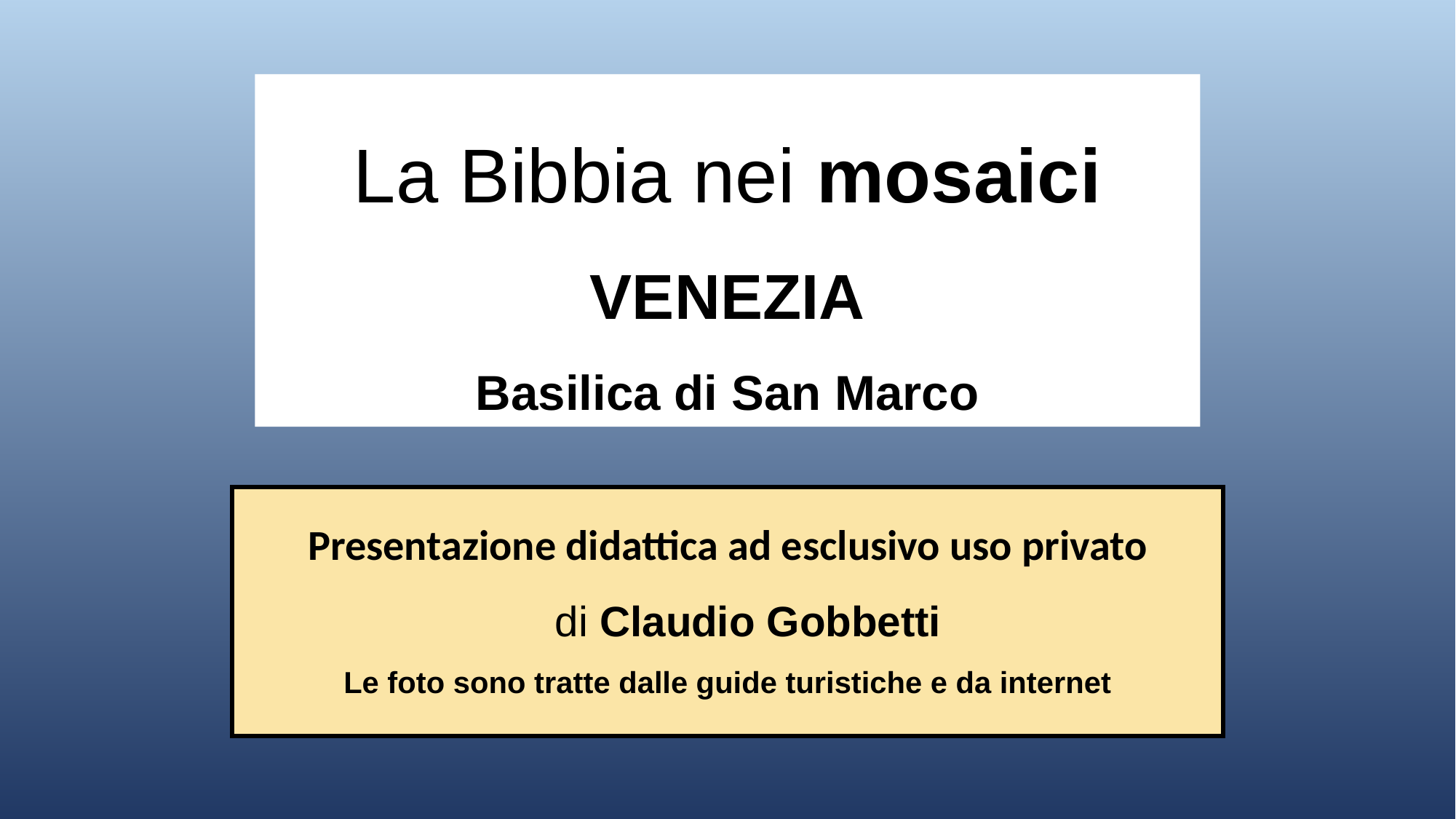

# La Bibbia nei mosaici VENEZIA Basilica di San Marco
Presentazione didattica ad esclusivo uso privato
di Claudio Gobbetti
Le foto sono tratte dalle guide turistiche e da internet